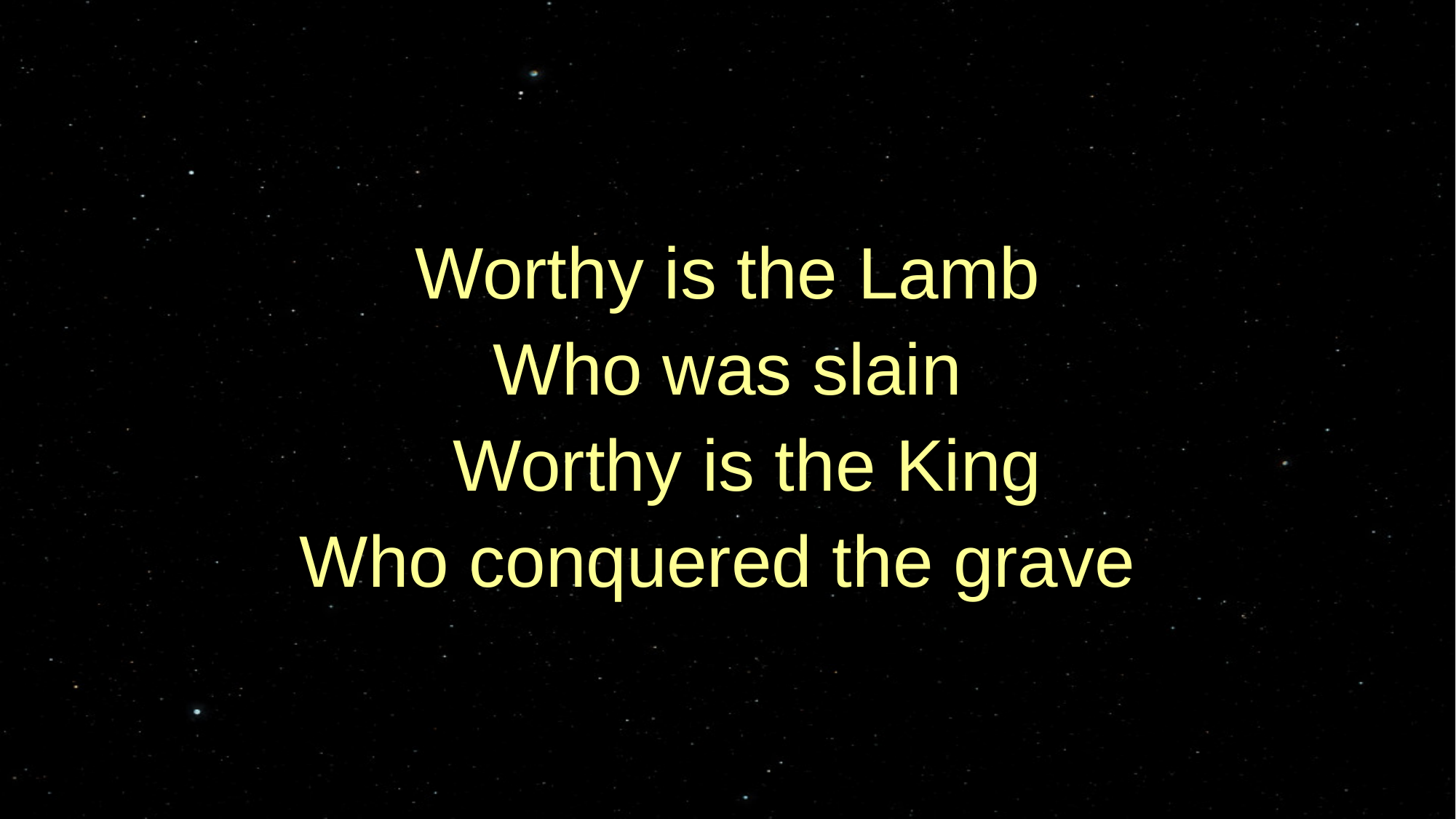

Worthy is the Lamb
Who was slain
Worthy is the King
Who conquered the grave